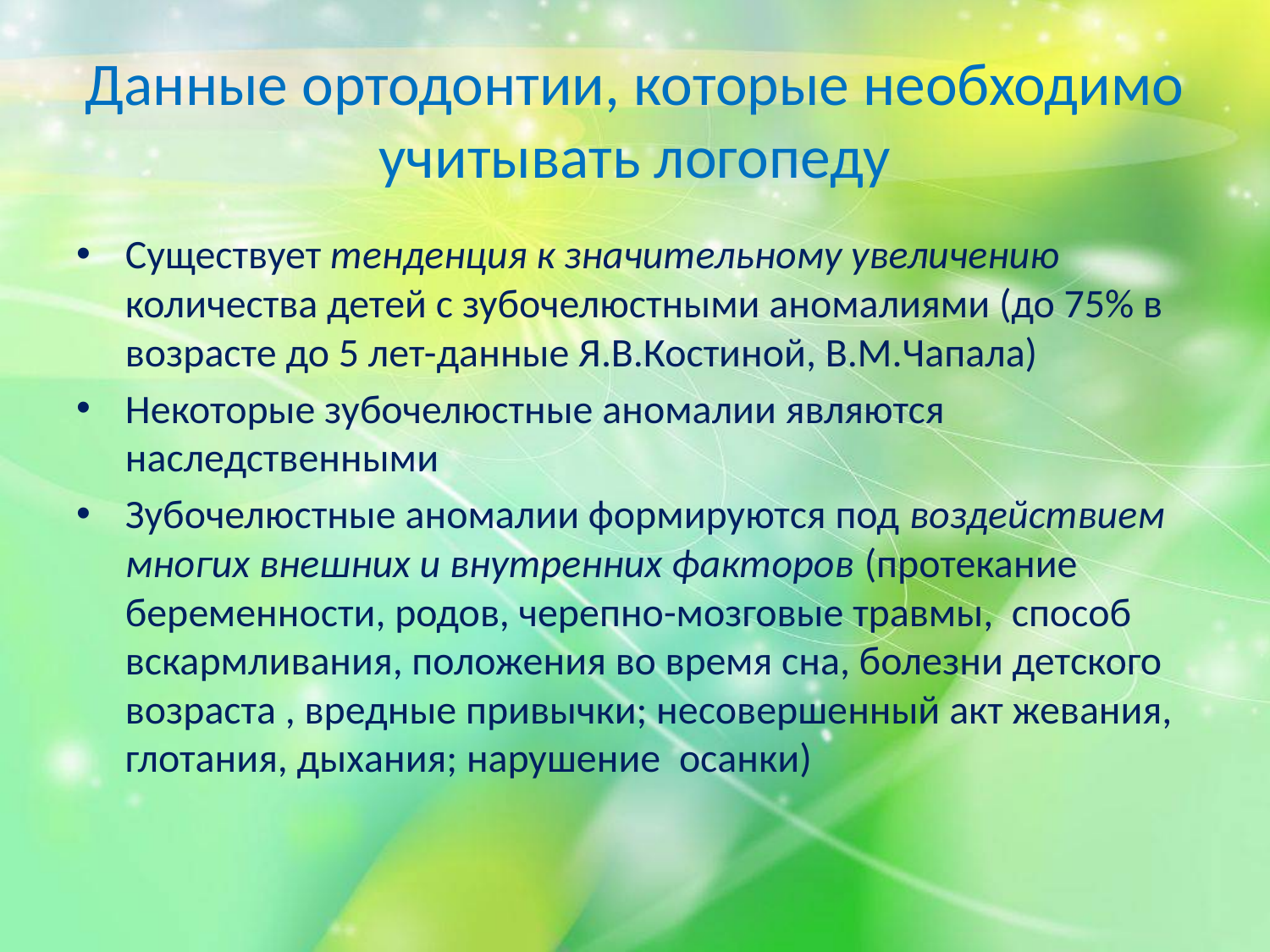

# Данные ортодонтии, которые необходимо учитывать логопеду
Существует тенденция к значительному увеличению количества детей с зубочелюстными аномалиями (до 75% в возрасте до 5 лет-данные Я.В.Костиной, В.М.Чапала)
Некоторые зубочелюстные аномалии являются наследственными
Зубочелюстные аномалии формируются под воздействием многих внешних и внутренних факторов (протекание беременности, родов, черепно-мозговые травмы,  способ вскармливания, положения во время сна, болезни детского возраста , вредные привычки; несовершенный акт жевания, глотания, дыхания; нарушение  осанки)